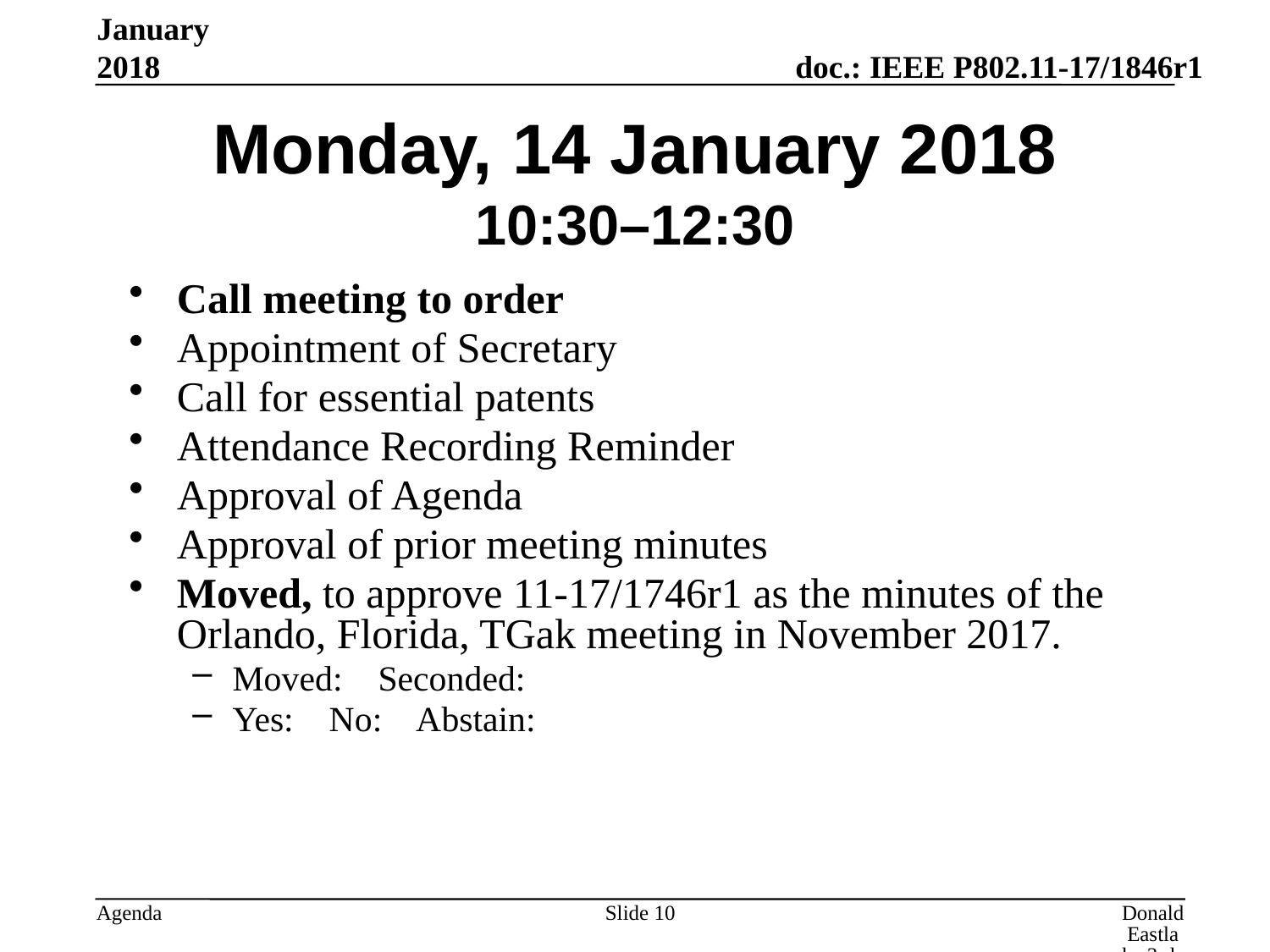

January 2018
# Monday, 14 January 2018 10:30–12:30
Call meeting to order
Appointment of Secretary
Call for essential patents
Attendance Recording Reminder
Approval of Agenda
Approval of prior meeting minutes
Moved, to approve 11-17/1746r1 as the minutes of the Orlando, Florida, TGak meeting in November 2017.
Moved:    Seconded:
Yes:    No:    Abstain:

Slide 10
Donald Eastlake 3rd, Huawei Technologies